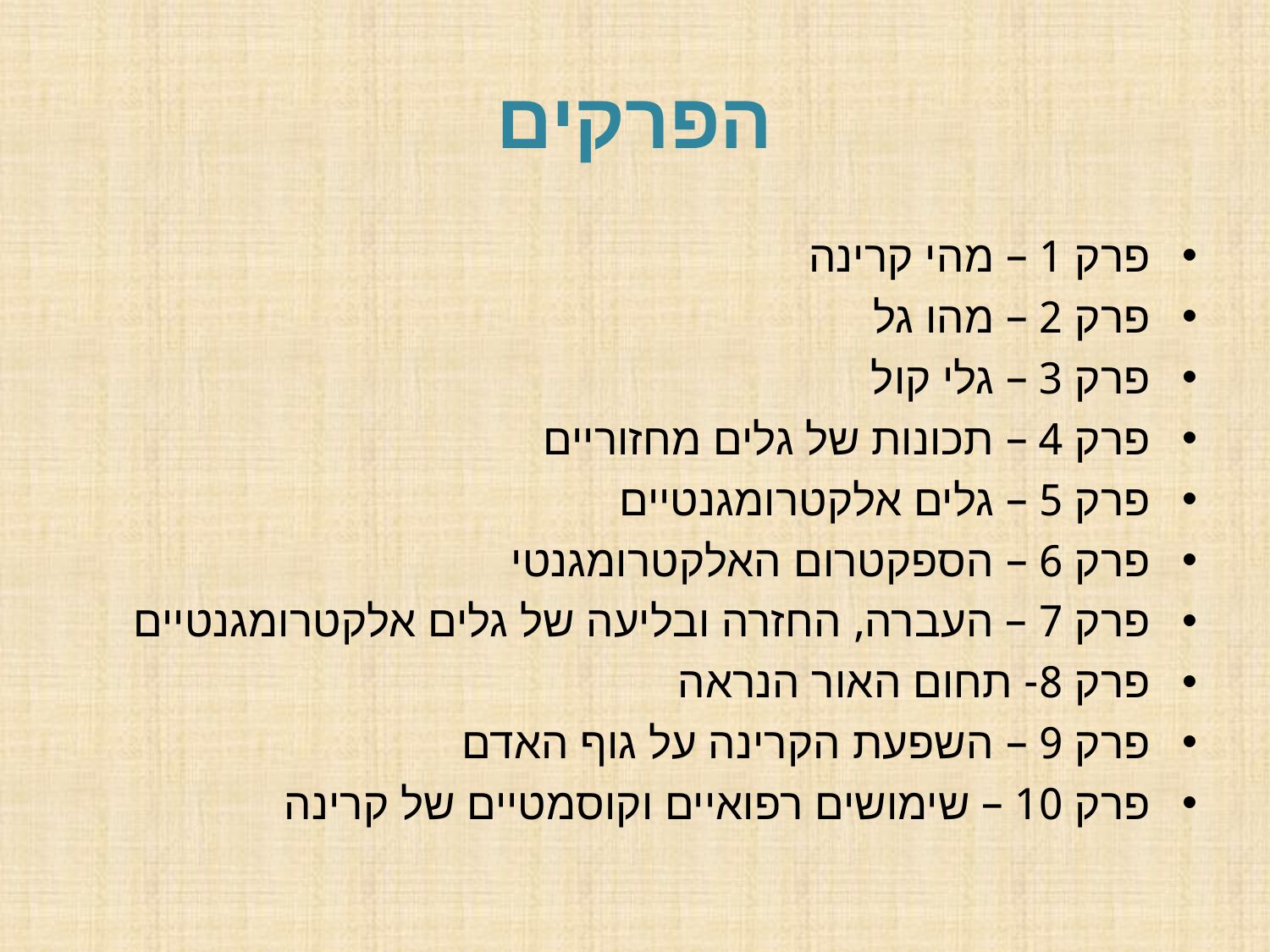

# הפרקים
פרק 1 – מהי קרינה
פרק 2 – מהו גל
פרק 3 – גלי קול
פרק 4 – תכונות של גלים מחזוריים
פרק 5 – גלים אלקטרומגנטיים
פרק 6 – הספקטרום האלקטרומגנטי
פרק 7 – העברה, החזרה ובליעה של גלים אלקטרומגנטיים
פרק 8- תחום האור הנראה
פרק 9 – השפעת הקרינה על גוף האדם
פרק 10 – שימושים רפואיים וקוסמטיים של קרינה